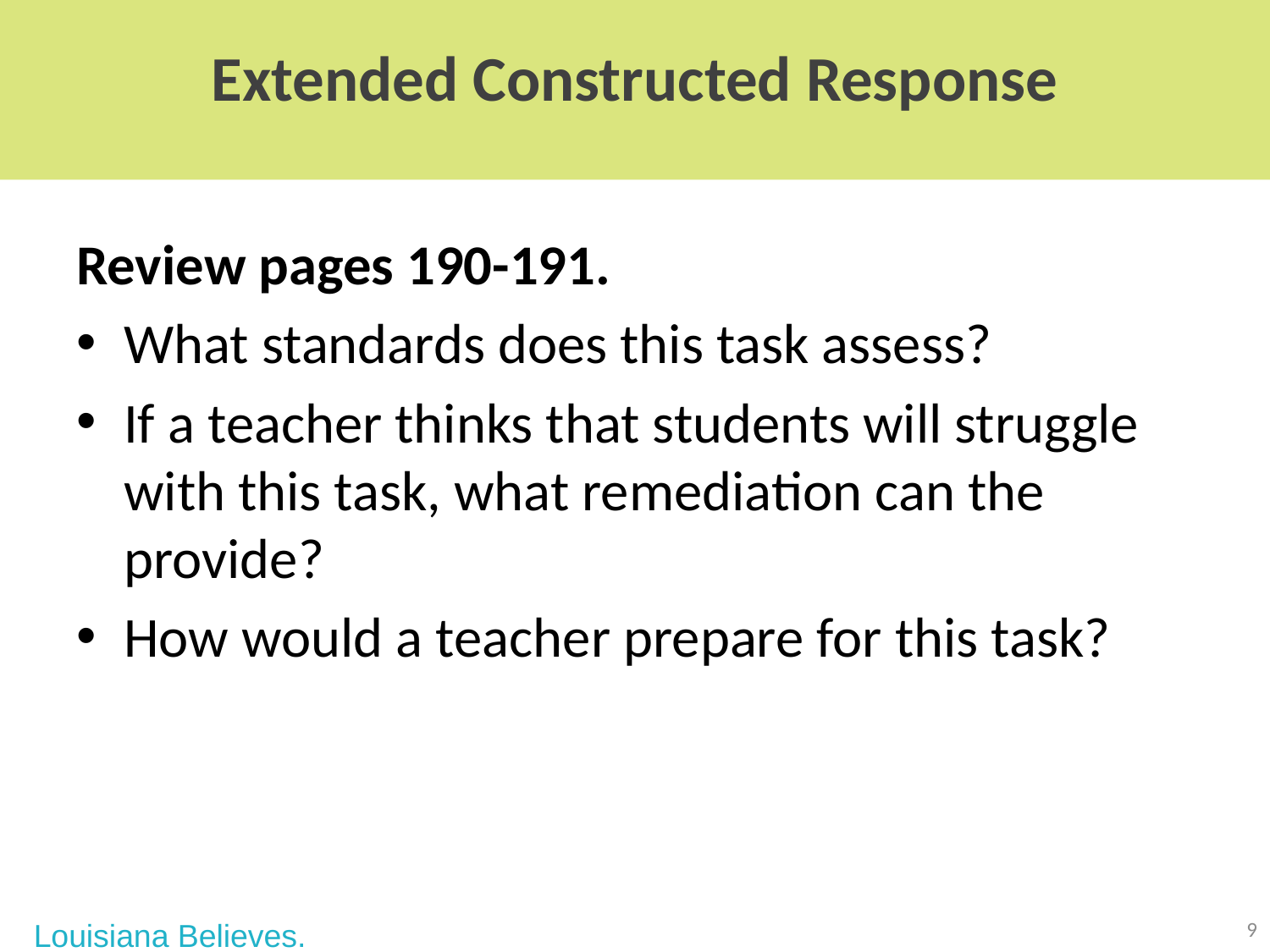

Extended Constructed Response
Review pages 190-191.
What standards does this task assess?
If a teacher thinks that students will struggle with this task, what remediation can the provide?
How would a teacher prepare for this task?

9
Louisiana Believes.